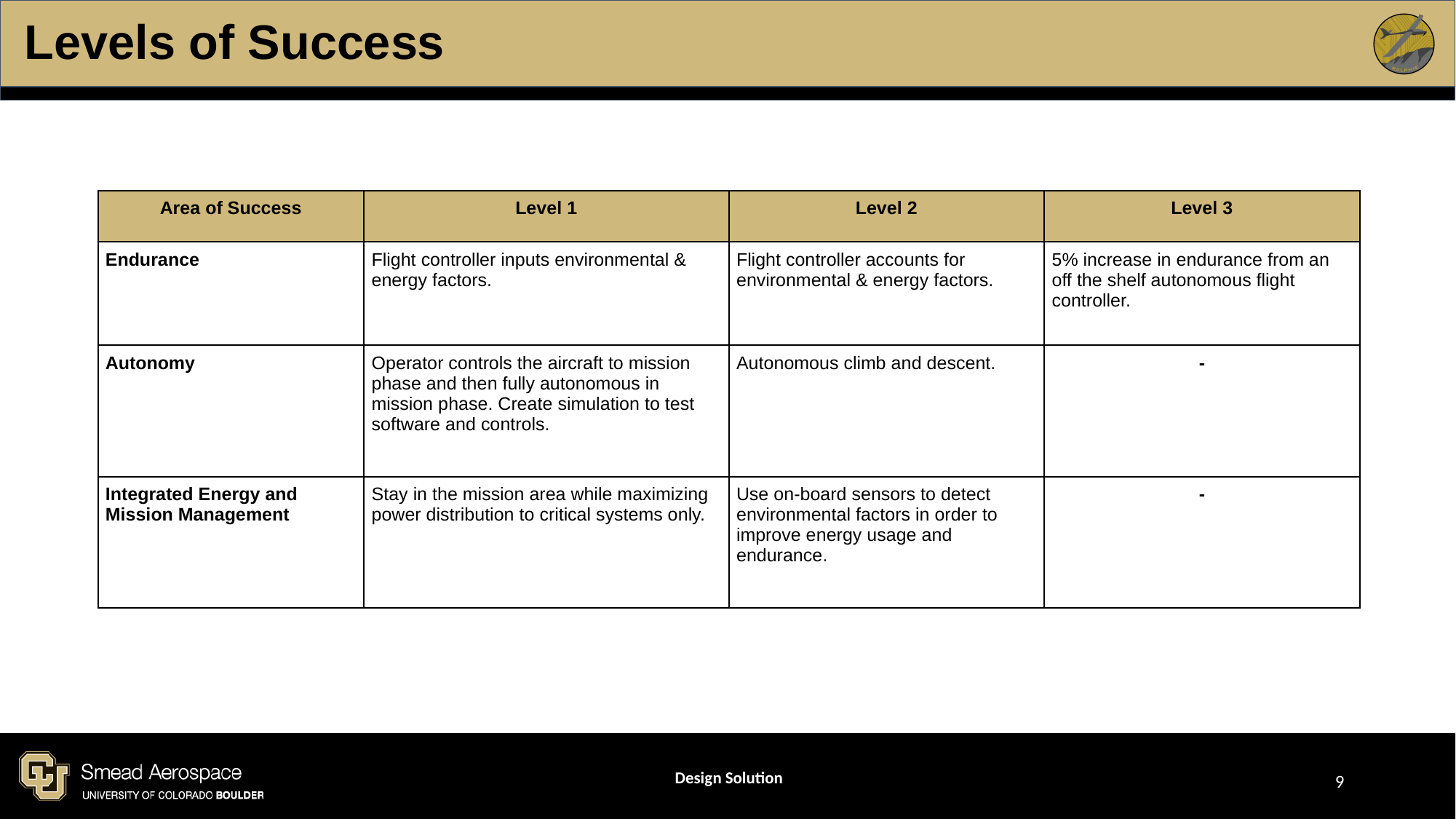

# Levels of Success
| Area of Success | Level 1 | Level 2 | Level 3 |
| --- | --- | --- | --- |
| Endurance | Flight controller inputs environmental & energy factors. | Flight controller accounts for environmental & energy factors. | 5% increase in endurance from an off the shelf autonomous flight controller. |
| Autonomy | Operator controls the aircraft to mission phase and then fully autonomous in mission phase. Create simulation to test software and controls. | Autonomous climb and descent. | - |
| Integrated Energy and Mission Management | Stay in the mission area while maximizing power distribution to critical systems only. | Use on-board sensors to detect environmental factors in order to improve energy usage and endurance. | - |
Design Solution
9